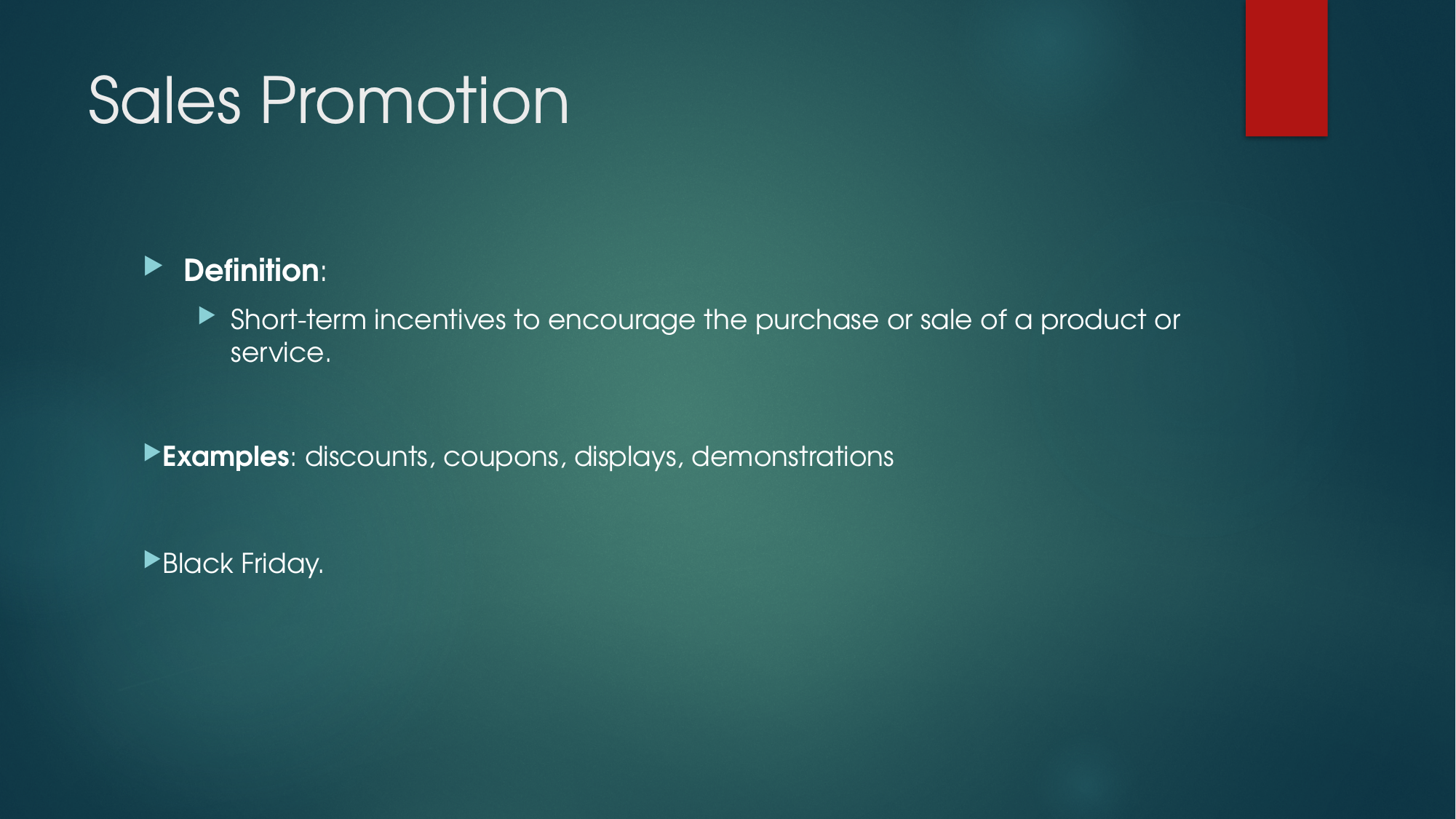

# Sales Promotion
Definition:
Short-term incentives to encourage the purchase or sale of a product or service.

Examples: discounts, coupons, displays, demonstrations

Black Friday.